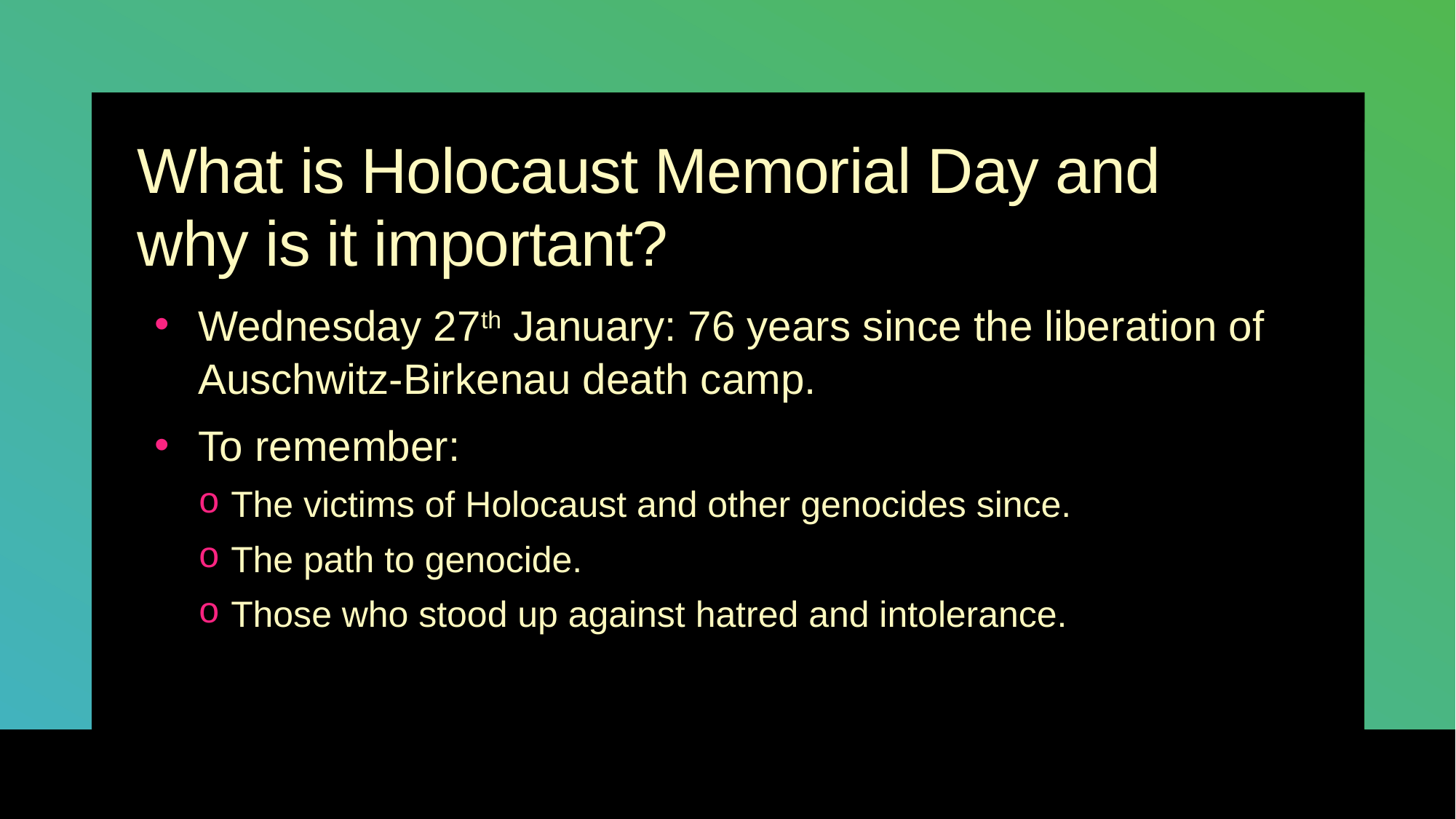

# What is Holocaust Memorial Day and why is it important?
Wednesday 27th January: 76 years since the liberation of Auschwitz-Birkenau death camp.
To remember:
The victims of Holocaust and other genocides since.
The path to genocide.
Those who stood up against hatred and intolerance.